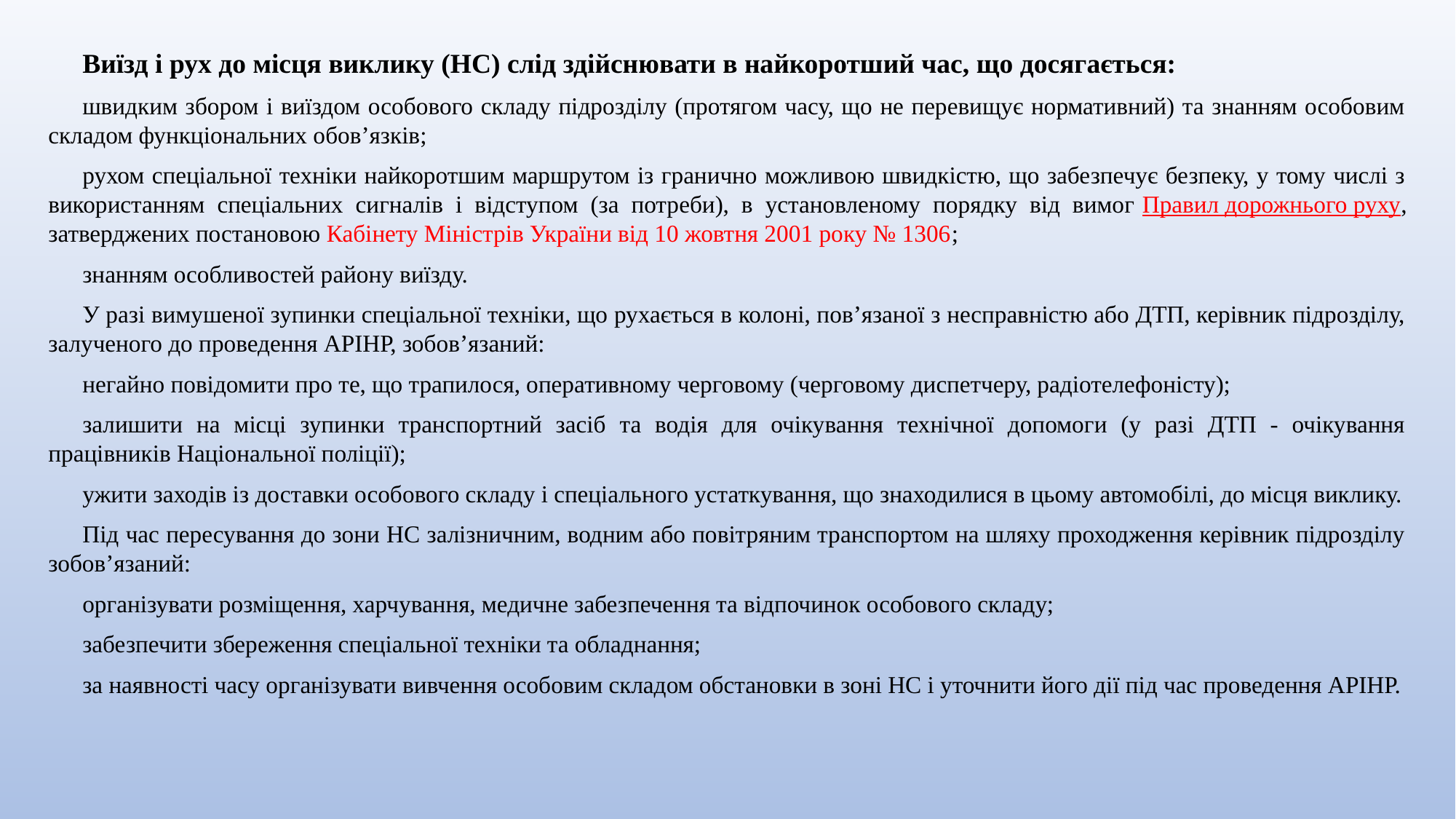

Виїзд і рух до місця виклику (НС) слід здійснювати в найкоротший час, що досягається:
швидким збором і виїздом особового складу підрозділу (протягом часу, що не перевищує нормативний) та знанням особовим складом функціональних обов’язків;
рухом спеціальної техніки найкоротшим маршрутом із гранично можливою швидкістю, що забезпечує безпеку, у тому числі з використанням спеціальних сигналів і відступом (за потреби), в установленому порядку від вимог Правил дорожнього руху, затверджених постановою Кабінету Міністрів України від 10 жовтня 2001 року № 1306;
знанням особливостей району виїзду.
У разі вимушеної зупинки спеціальної техніки, що рухається в колоні, пов’язаної з несправністю або ДТП, керівник підрозділу, залученого до проведення АРІНР, зобов’язаний:
негайно повідомити про те, що трапилося, оперативному черговому (черговому диспетчеру, радіотелефоністу);
залишити на місці зупинки транспортний засіб та водія для очікування технічної допомоги (у разі ДТП - очікування працівників Національної поліції);
ужити заходів із доставки особового складу і спеціального устаткування, що знаходилися в цьому автомобілі, до місця виклику.
Під час пересування до зони НС залізничним, водним або повітряним транспортом на шляху проходження керівник підрозділу зобов’язаний:
організувати розміщення, харчування, медичне забезпечення та відпочинок особового складу;
забезпечити збереження спеціальної техніки та обладнання;
за наявності часу організувати вивчення особовим складом обстановки в зоні НС і уточнити його дії під час проведення АРІНР.